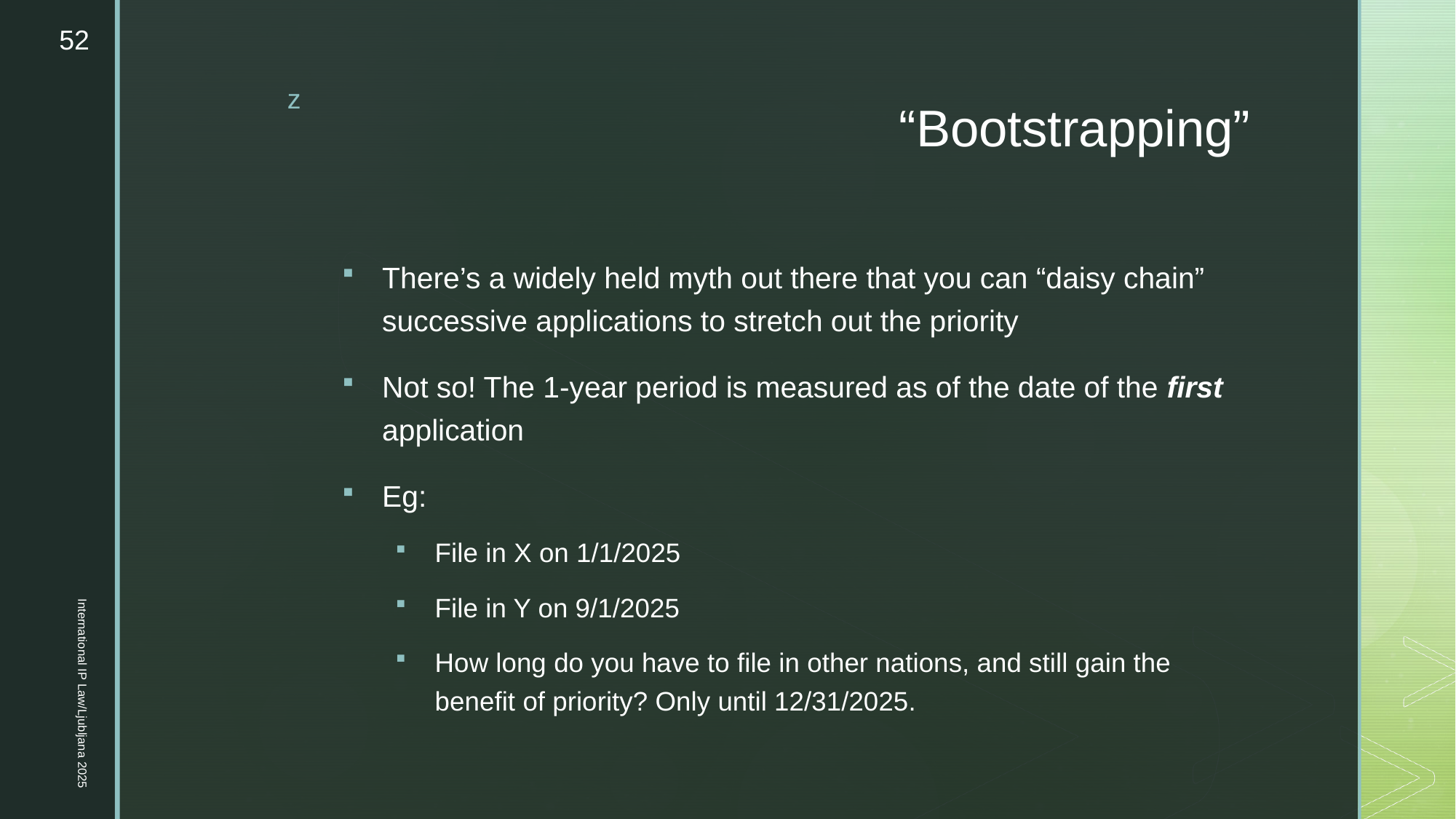

52
# “Bootstrapping”
There’s a widely held myth out there that you can “daisy chain” successive applications to stretch out the priority
Not so! The 1-year period is measured as of the date of the first application
Eg:
File in X on 1/1/2025
File in Y on 9/1/2025
How long do you have to file in other nations, and still gain the benefit of priority? Only until 12/31/2025.
International IP Law/Ljubljana 2025